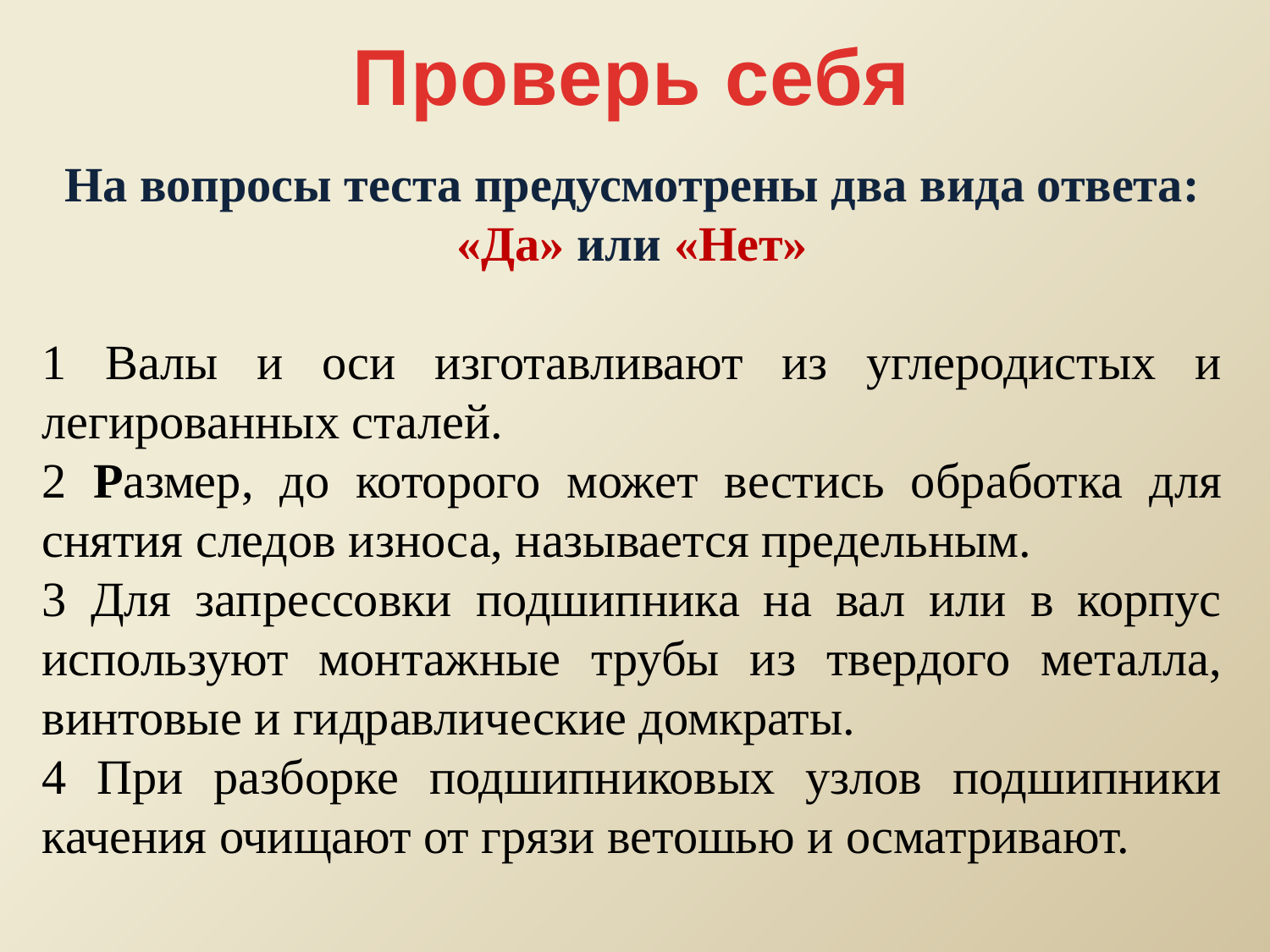

Проверь себя
На вопросы теста предусмотрены два вида ответа:
«Да» или «Нет»

1 Валы и оси изготавливают из углеродистых и легированных сталей.
2 Размер, до которого может вестись обработка для снятия следов износа, называется предельным.
3 Для запрессовки подшипника на вал или в корпус используют монтажные трубы из твердого металла, винтовые и гидравлические домкраты.
4 При разборке подшипниковых узлов подшипники качения очищают от грязи ветошью и осматривают.